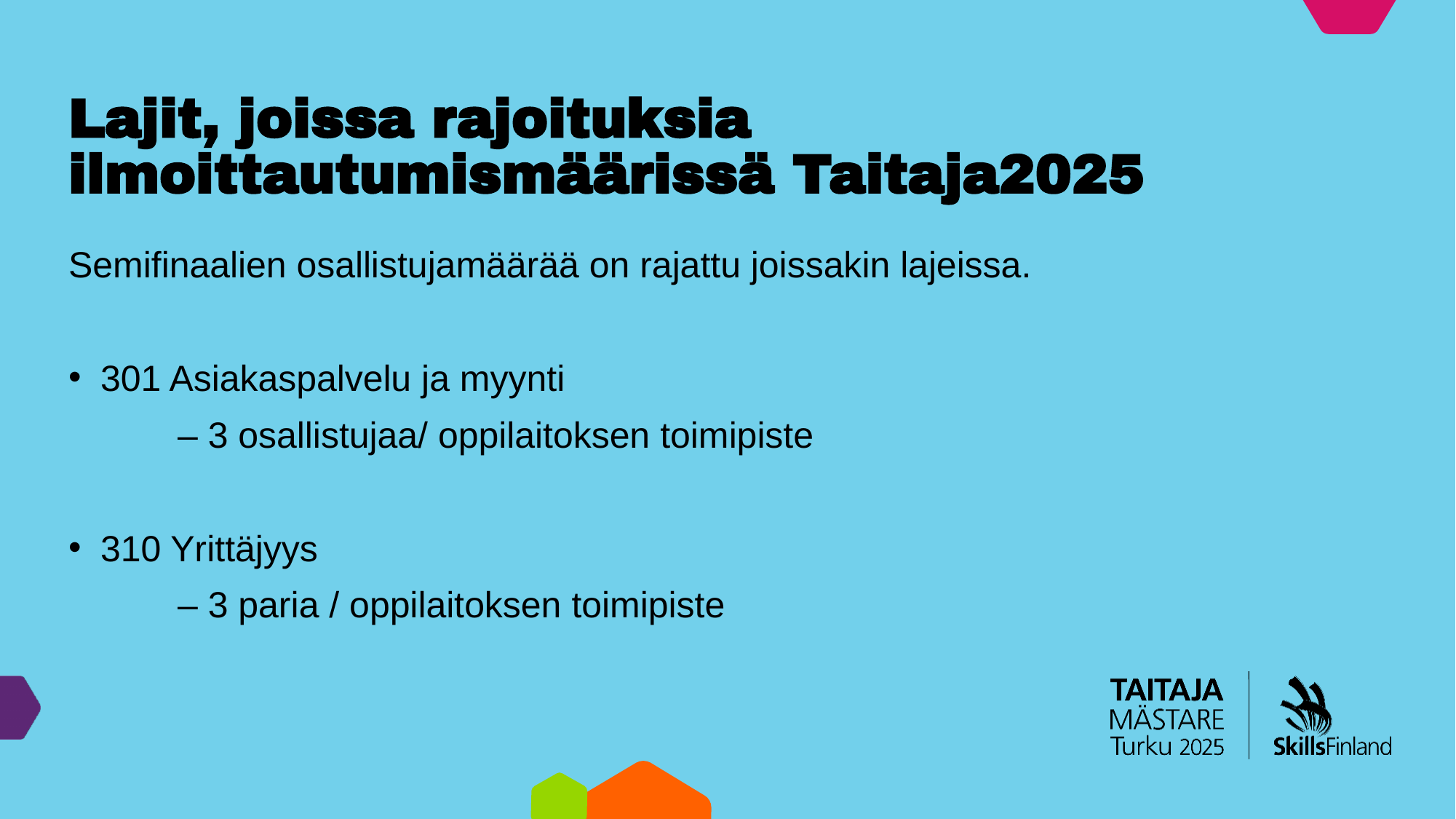

# Lajit, joissa rajoituksia ilmoittautumismäärissä Taitaja2025
Semifinaalien osallistujamäärää on rajattu joissakin lajeissa.

301 Asiakaspalvelu ja myynti
	– 3 osallistujaa/ oppilaitoksen toimipiste

310 Yrittäjyys
	– 3 paria / oppilaitoksen toimipiste